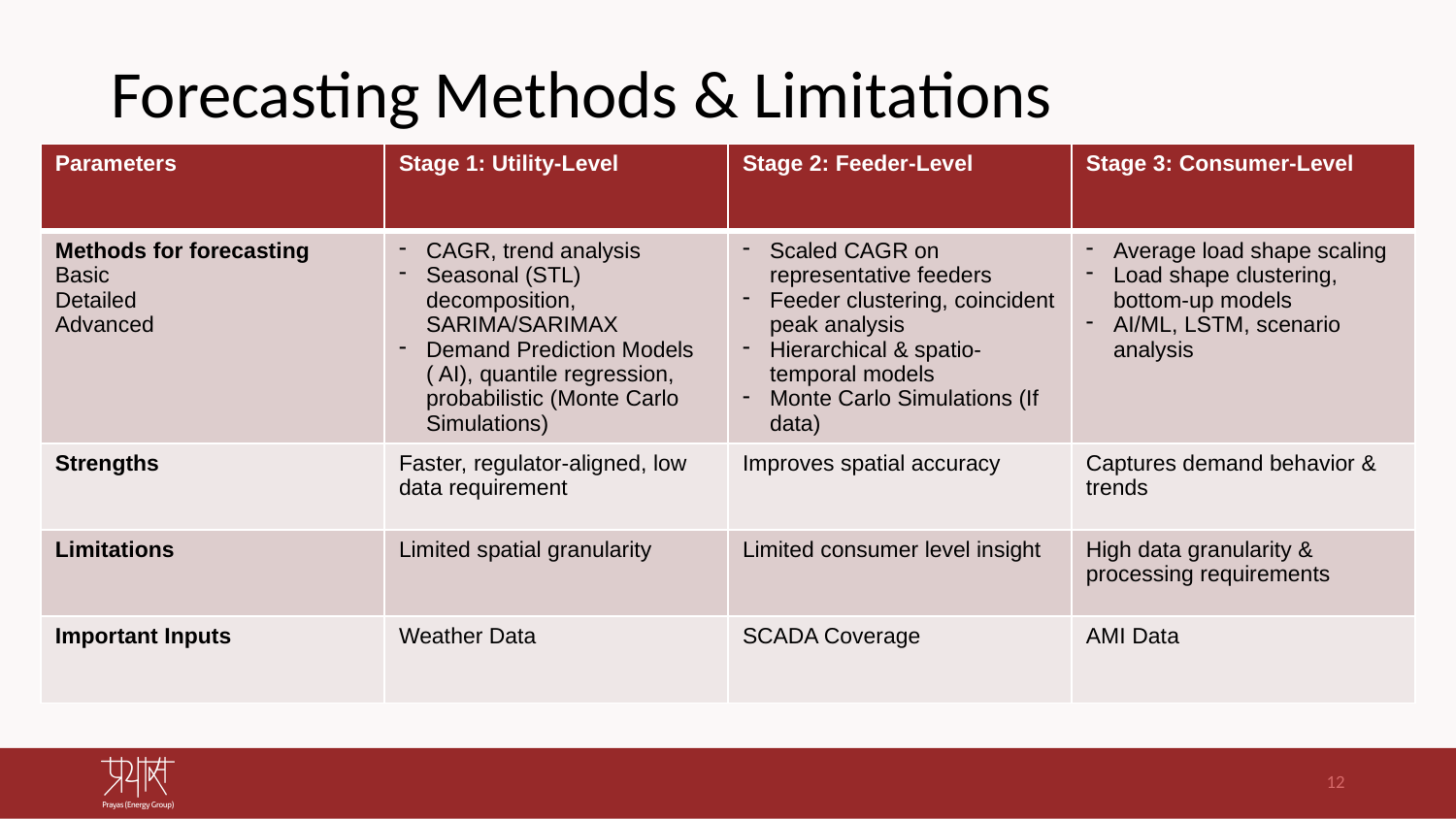

# Forecasting Methods & Limitations
| Parameters | Stage 1: Utility-Level | Stage 2: Feeder-Level | Stage 3: Consumer-Level |
| --- | --- | --- | --- |
| Methods for forecasting Basic Detailed Advanced | CAGR, trend analysis Seasonal (STL) decomposition, SARIMA/SARIMAX Demand Prediction Models ( AI), quantile regression, probabilistic (Monte Carlo Simulations) | Scaled CAGR on representative feeders Feeder clustering, coincident peak analysis Hierarchical & spatio-temporal models Monte Carlo Simulations (If data) | Average load shape scaling Load shape clustering, bottom-up models AI/ML, LSTM, scenario analysis |
| Strengths | Faster, regulator-aligned, low data requirement | Improves spatial accuracy | Captures demand behavior & trends |
| Limitations | Limited spatial granularity | Limited consumer level insight | High data granularity & processing requirements |
| Important Inputs | Weather Data | SCADA Coverage | AMI Data |
12